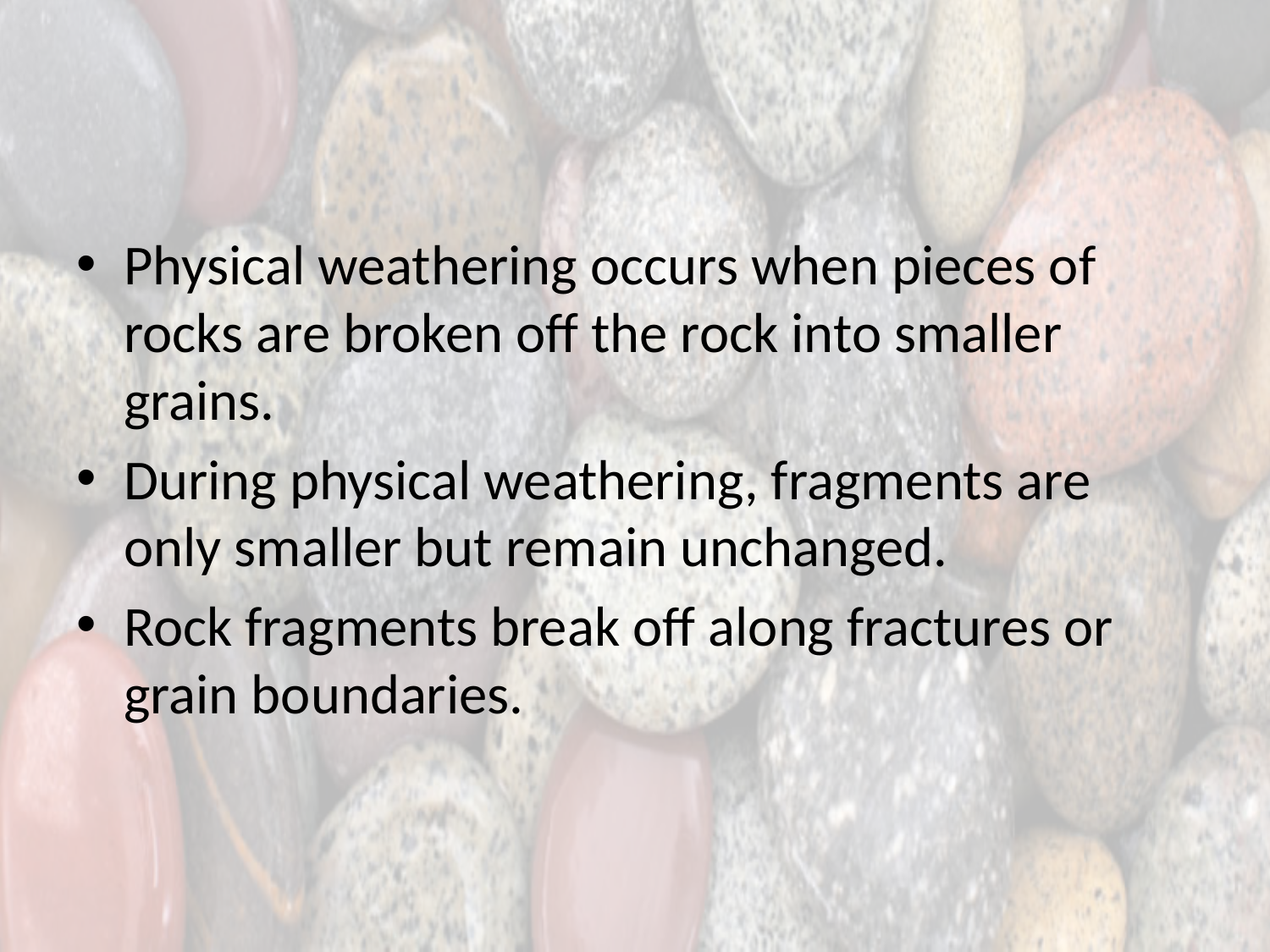

#
Physical weathering occurs when pieces of rocks are broken off the rock into smaller grains.
During physical weathering, fragments are only smaller but remain unchanged.
Rock fragments break off along fractures or grain boundaries.